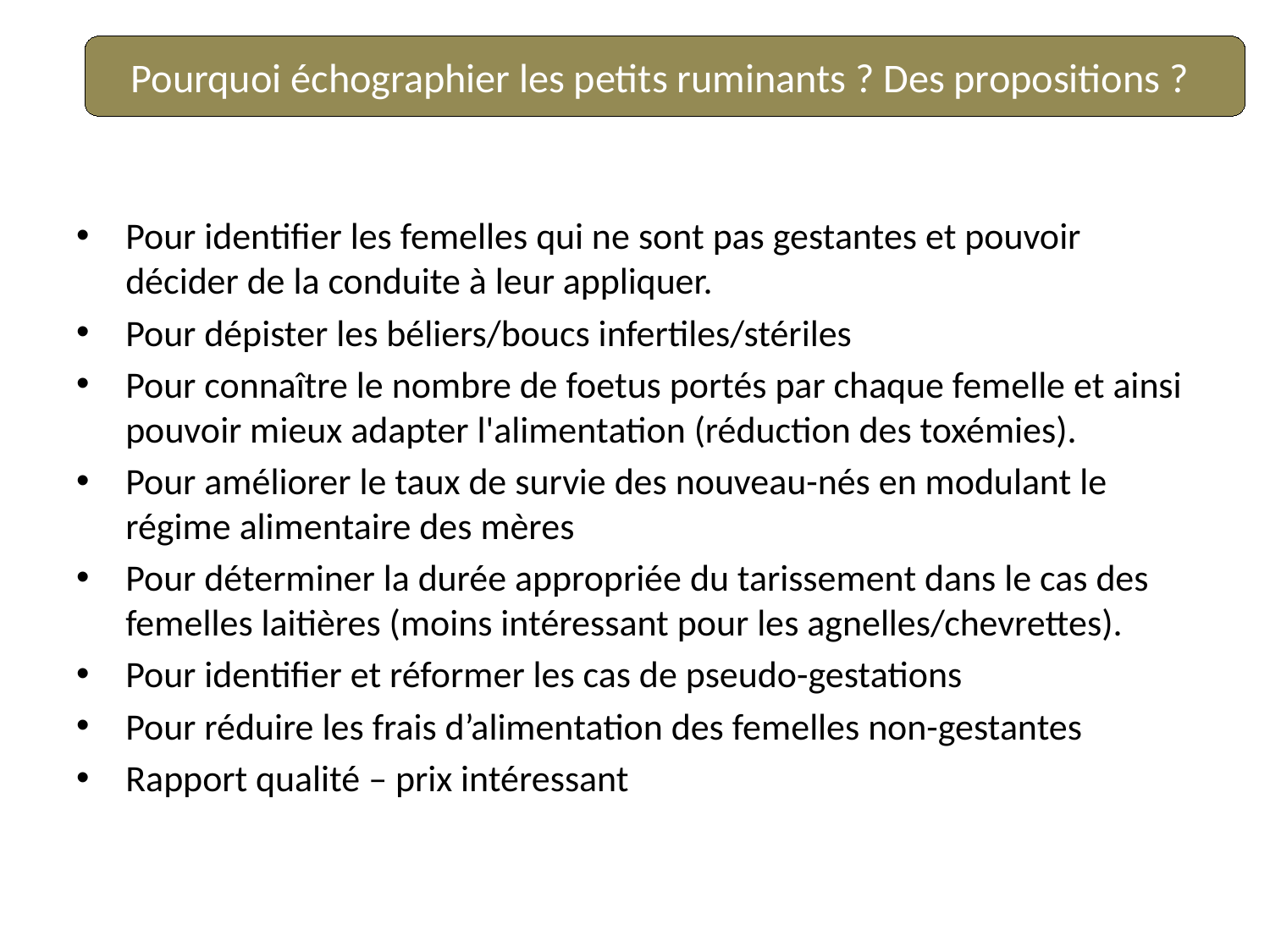

Pourquoi échographier les petits ruminants ? Des propositions ?
Pour identifier les femelles qui ne sont pas gestantes et pouvoir décider de la conduite à leur appliquer.
Pour dépister les béliers/boucs infertiles/stériles
Pour connaître le nombre de foetus portés par chaque femelle et ainsi pouvoir mieux adapter l'alimentation (réduction des toxémies).
Pour améliorer le taux de survie des nouveau-nés en modulant le régime alimentaire des mères
Pour déterminer la durée appropriée du tarissement dans le cas des femelles laitières (moins intéressant pour les agnelles/chevrettes).
Pour identifier et réformer les cas de pseudo-gestations
Pour réduire les frais d’alimentation des femelles non-gestantes
Rapport qualité – prix intéressant